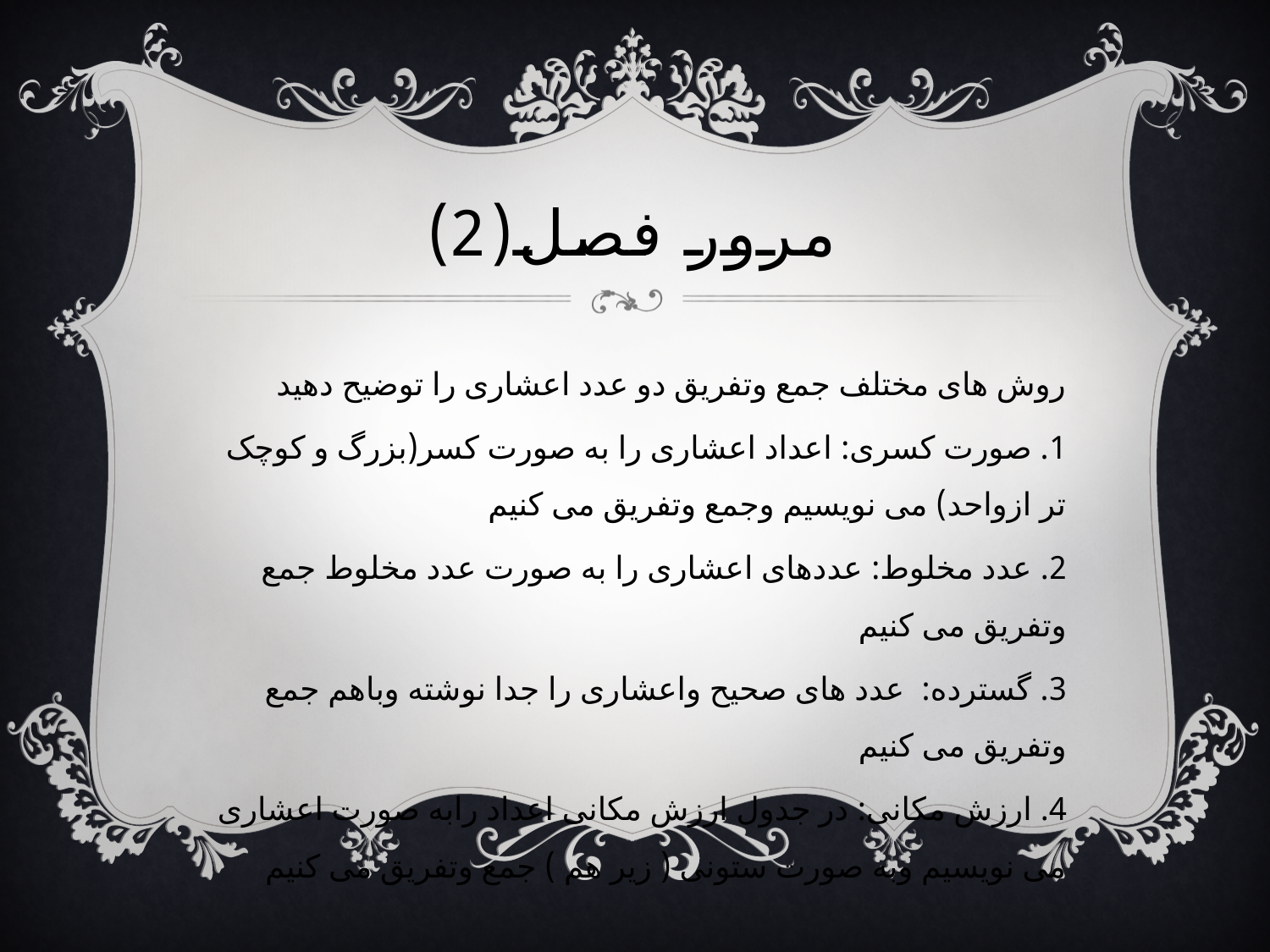

# مرور فصل(2)
روش های مختلف جمع وتفریق دو عدد اعشاری را توضیح دهید
1. صورت کسری: اعداد اعشاری را به صورت کسر(بزرگ و کوچک تر ازواحد) می نویسیم وجمع وتفریق می کنیم
2. عدد مخلوط: عددهای اعشاری را به صورت عدد مخلوط جمع وتفریق می کنیم
3. گسترده:  عدد های صحیح واعشاری را جدا نوشته وباهم جمع وتفریق می کنیم
4. ارزش مکانی: در جدول ارزش مکانی اعداد رابه صورت اعشاری می نویسیم وبه صورت ستونی ( زیر هم ) جمع وتفریق می کنیم